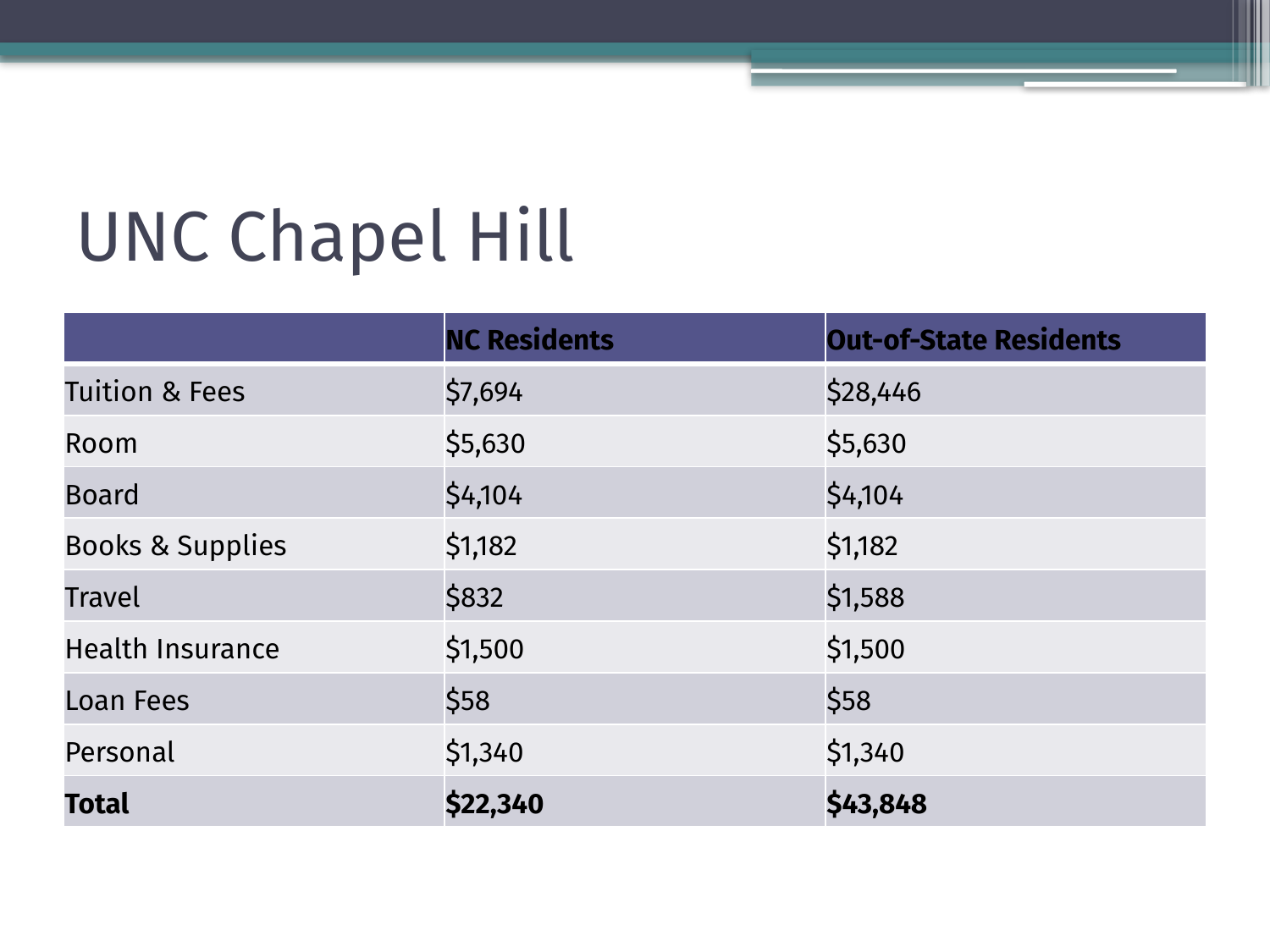

# UNC Chapel Hill
|  | NC Residents | Out-of-State Residents |
| --- | --- | --- |
| Tuition & Fees | $7,694 | $28,446 |
| Room | $5,630 | $5,630 |
| Board | $4,104 | $4,104 |
| Books & Supplies | $1,182 | $1,182 |
| Travel | $832 | $1,588 |
| Health Insurance | $1,500 | $1,500 |
| Loan Fees | $58 | $58 |
| Personal | $1,340 | $1,340 |
| Total | $22,340 | $43,848 |